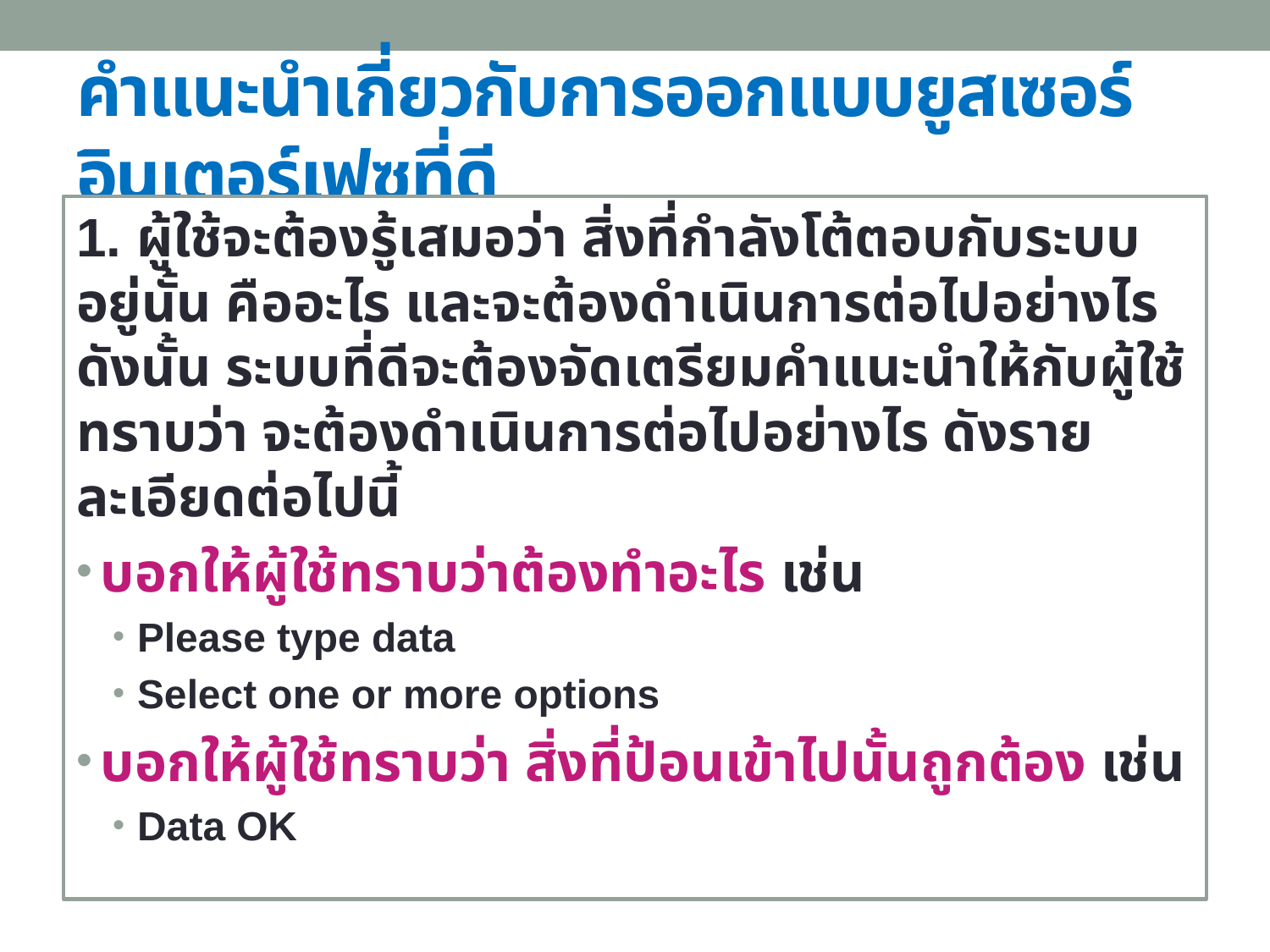

# คำแนะนำเกี่ยวกับการออกแบบยูสเซอร์อินเตอร์เฟซที่ดี
1. ผู้ใช้จะต้องรู้เสมอว่า สิ่งที่กำลังโต้ตอบกับระบบอยู่นั้น คืออะไร และจะต้องดำเนินการต่อไปอย่างไร ดังนั้น ระบบที่ดีจะต้องจัดเตรียมคำแนะนำให้กับผู้ใช้ทราบว่า จะต้องดำเนินการต่อไปอย่างไร ดังรายละเอียดต่อไปนี้
บอกให้ผู้ใช้ทราบว่าต้องทำอะไร เช่น
Please type data
Select one or more options
บอกให้ผู้ใช้ทราบว่า สิ่งที่ป้อนเข้าไปนั้นถูกต้อง เช่น
Data OK